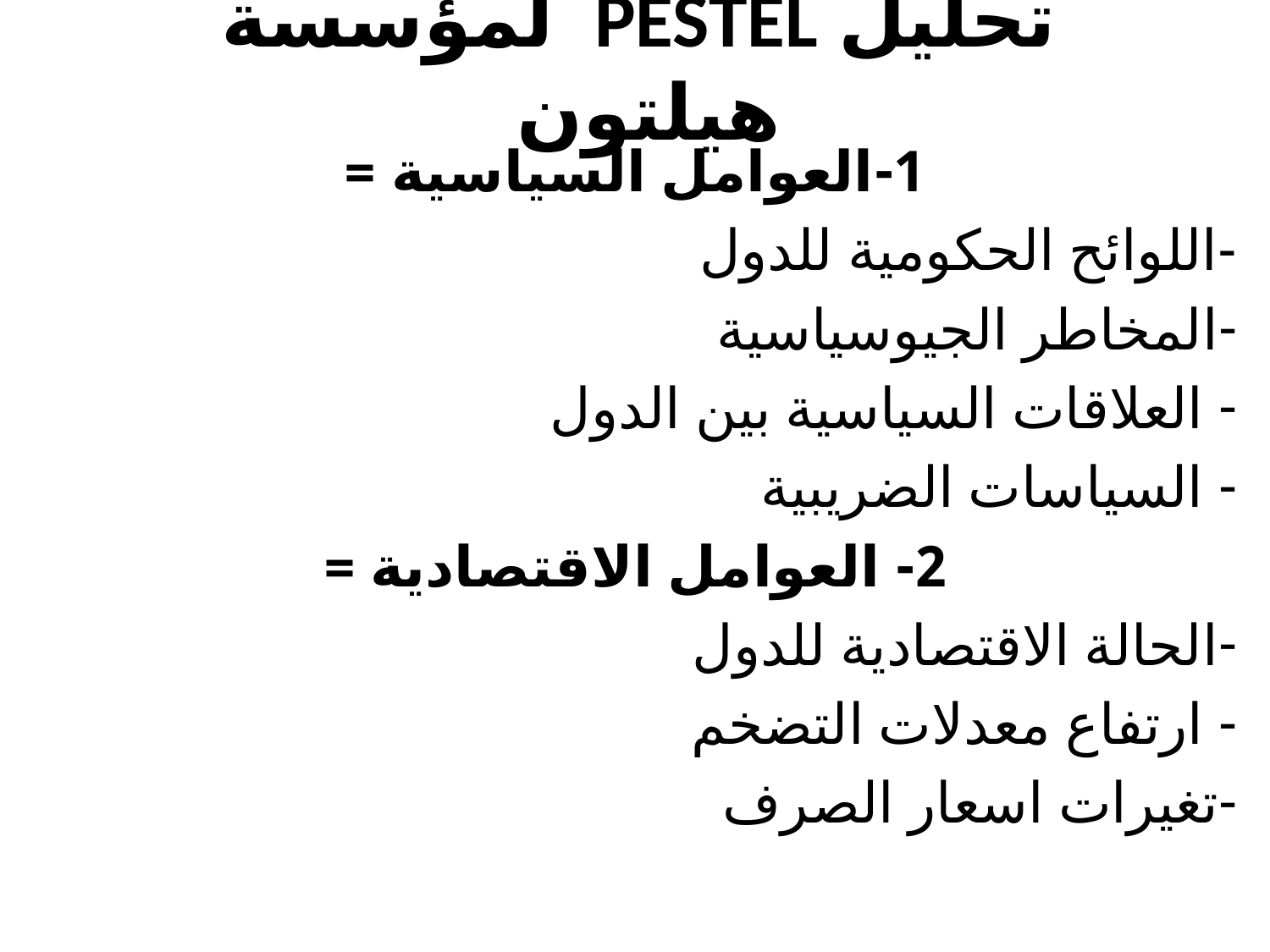

# تحليل PESTEL  لمؤسسة هيلتون
1-العوامل السياسية =
-اللوائح الحكومية للدول
المخاطر الجيوسياسية
 العلاقات السياسية بين الدول
 السياسات الضريبية
2- العوامل الاقتصادية =
الحالة الاقتصادية للدول
 ارتفاع معدلات التضخم
تغيرات اسعار الصرف